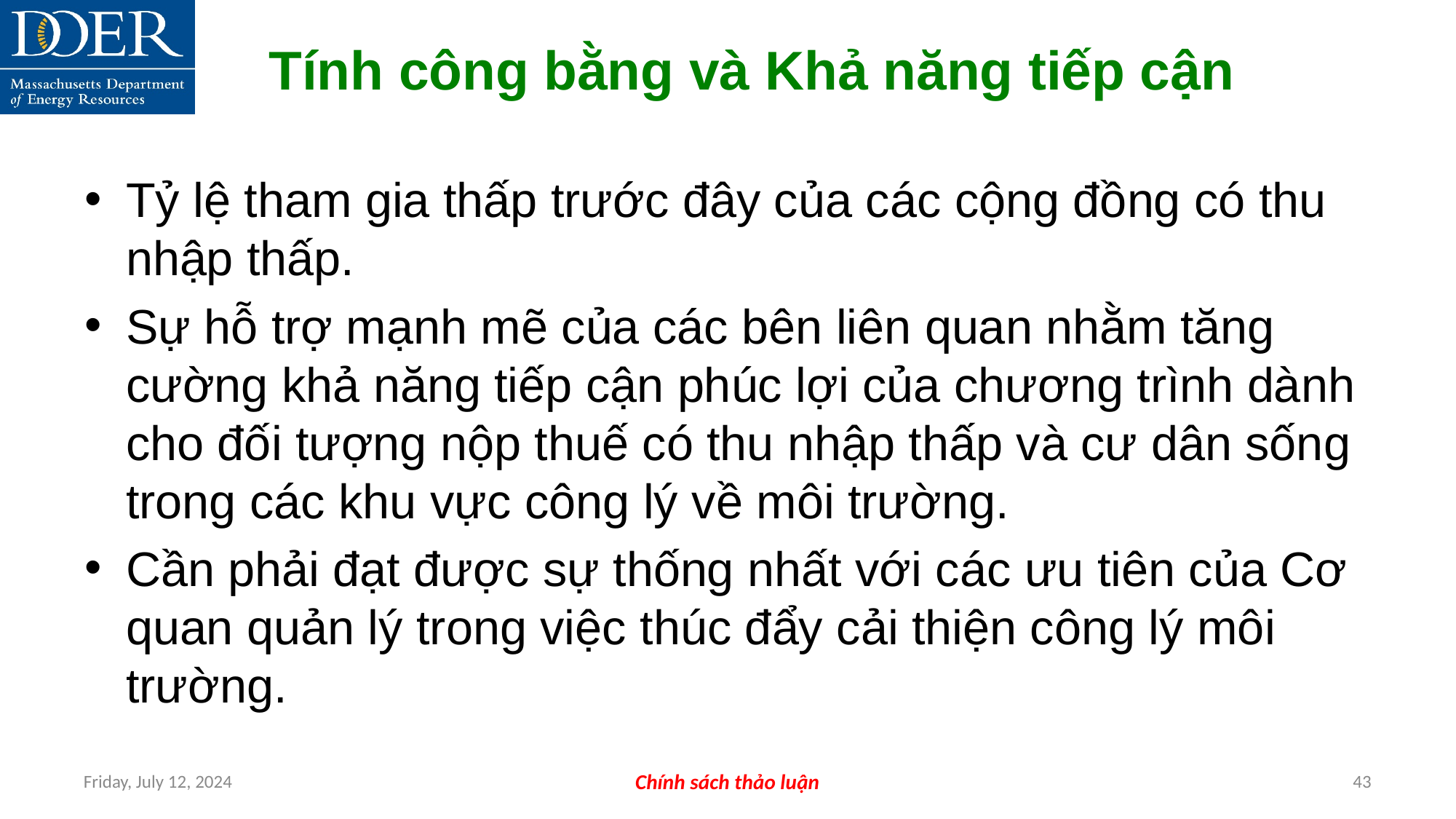

Tính công bằng và Khả năng tiếp cận
Tỷ lệ tham gia thấp trước đây của các cộng đồng có thu nhập thấp.
Sự hỗ trợ mạnh mẽ của các bên liên quan nhằm tăng cường khả năng tiếp cận phúc lợi của chương trình dành cho đối tượng nộp thuế có thu nhập thấp và cư dân sống trong các khu vực công lý về môi trường.
Cần phải đạt được sự thống nhất với các ưu tiên của Cơ quan quản lý trong việc thúc đẩy cải thiện công lý môi trường.
Friday, July 12, 2024
Chính sách thảo luận
43